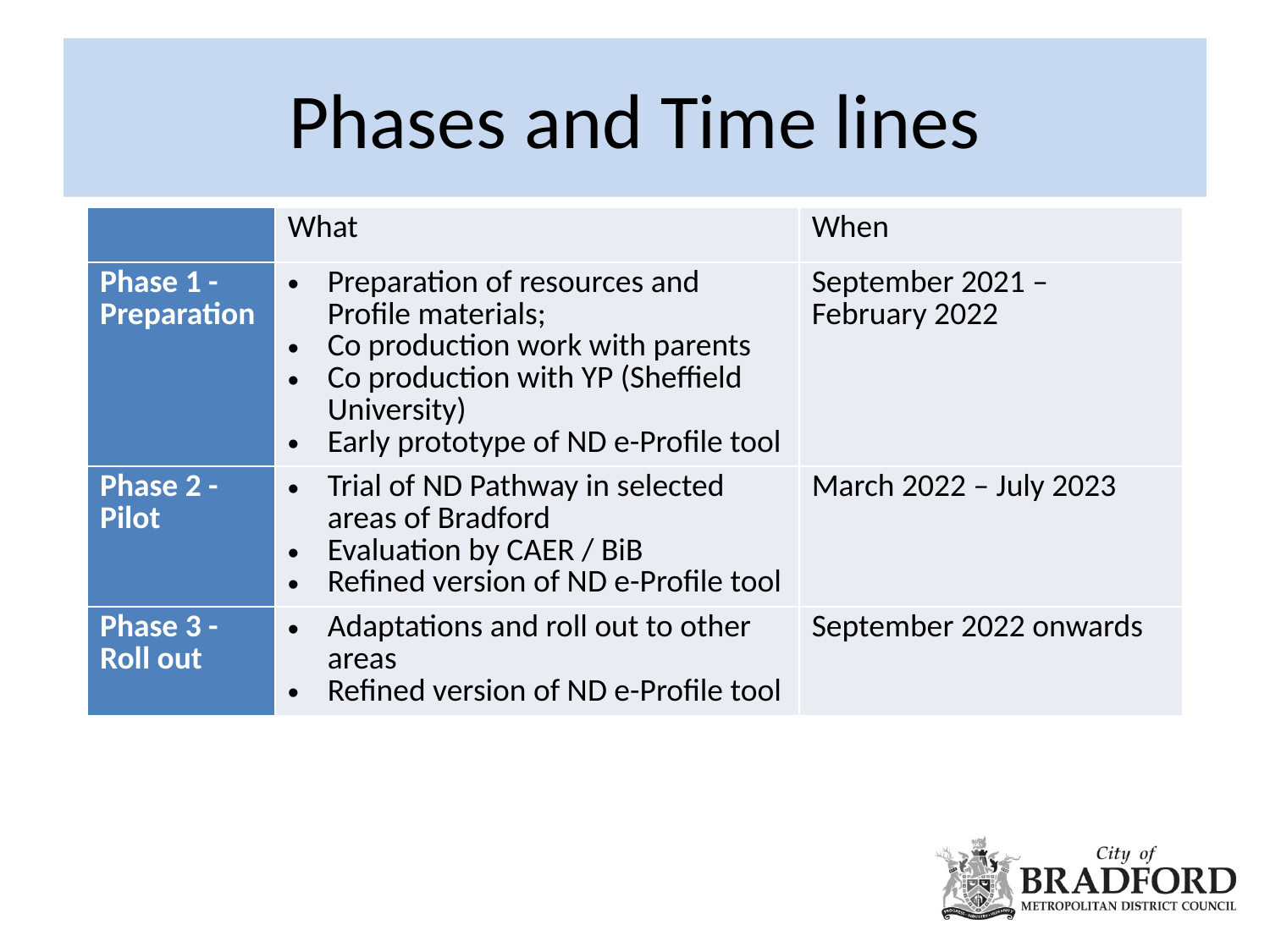

# Phases and Time lines
|  | What | When |
| --- | --- | --- |
| Phase 1 - Preparation | Preparation of resources and Profile materials; Co production work with parents Co production with YP (Sheffield University) Early prototype of ND e-Profile tool | September 2021 – February 2022 |
| Phase 2 - Pilot | Trial of ND Pathway in selected areas of Bradford Evaluation by CAER / BiB Refined version of ND e-Profile tool | March 2022 – July 2023 |
| Phase 3 - Roll out | Adaptations and roll out to other areas Refined version of ND e-Profile tool | September 2022 onwards |